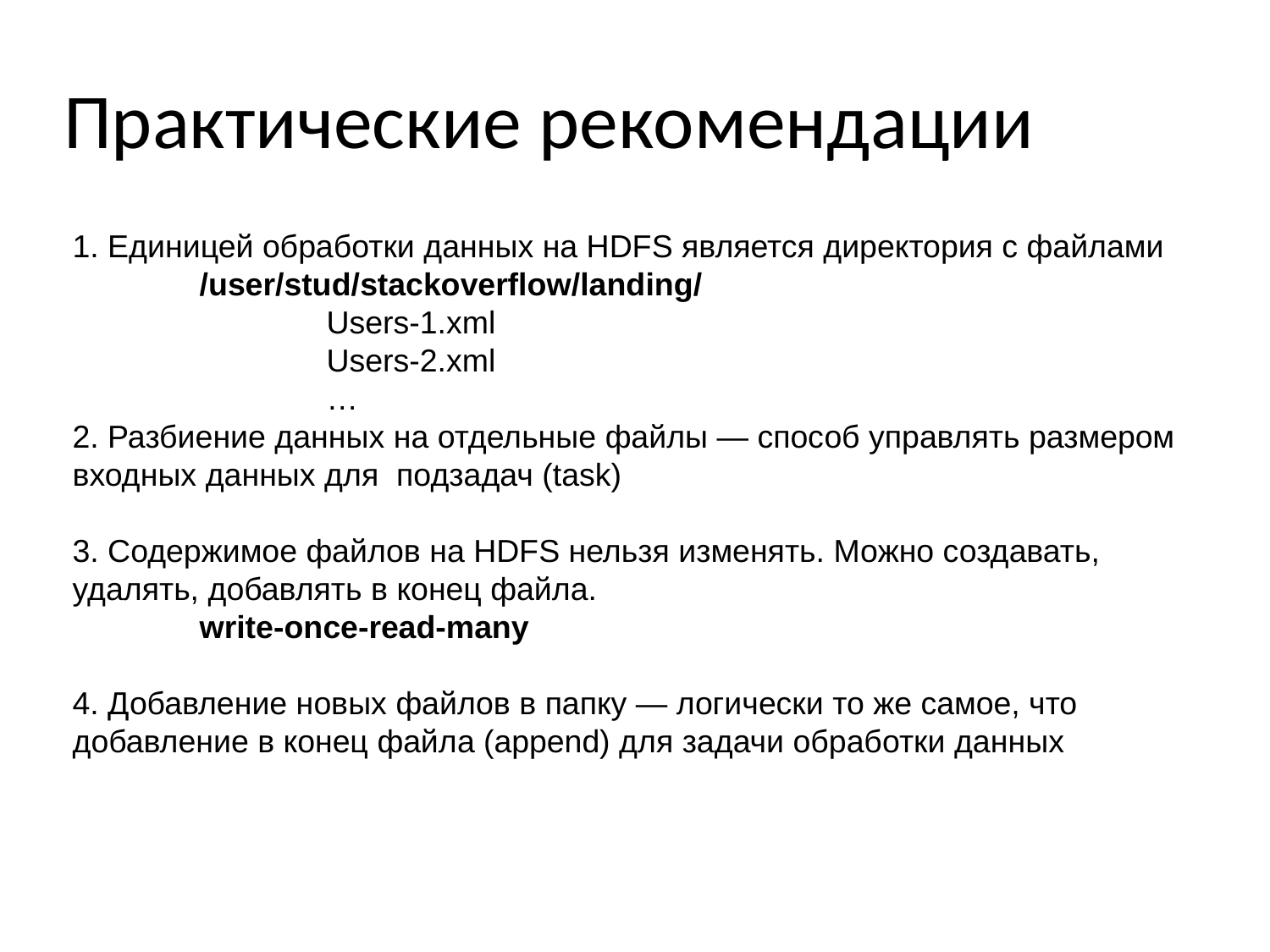

Практические рекомендации
1. Единицей обработки данных на HDFS является директория с файлами
	/user/stud/stackoverflow/landing/
		Users-1.xml
		Users-2.xml
		…
2. Разбиение данных на отдельные файлы — способ управлять размером входных данных для  подзадач (task)

3. Содержимое файлов на HDFS нельзя изменять. Можно создавать, удалять, добавлять в конец файла.
	write-once-read-many

4. Добавление новых файлов в папку — логически то же самое, что добавление в конец файла (append) для задачи обработки данных